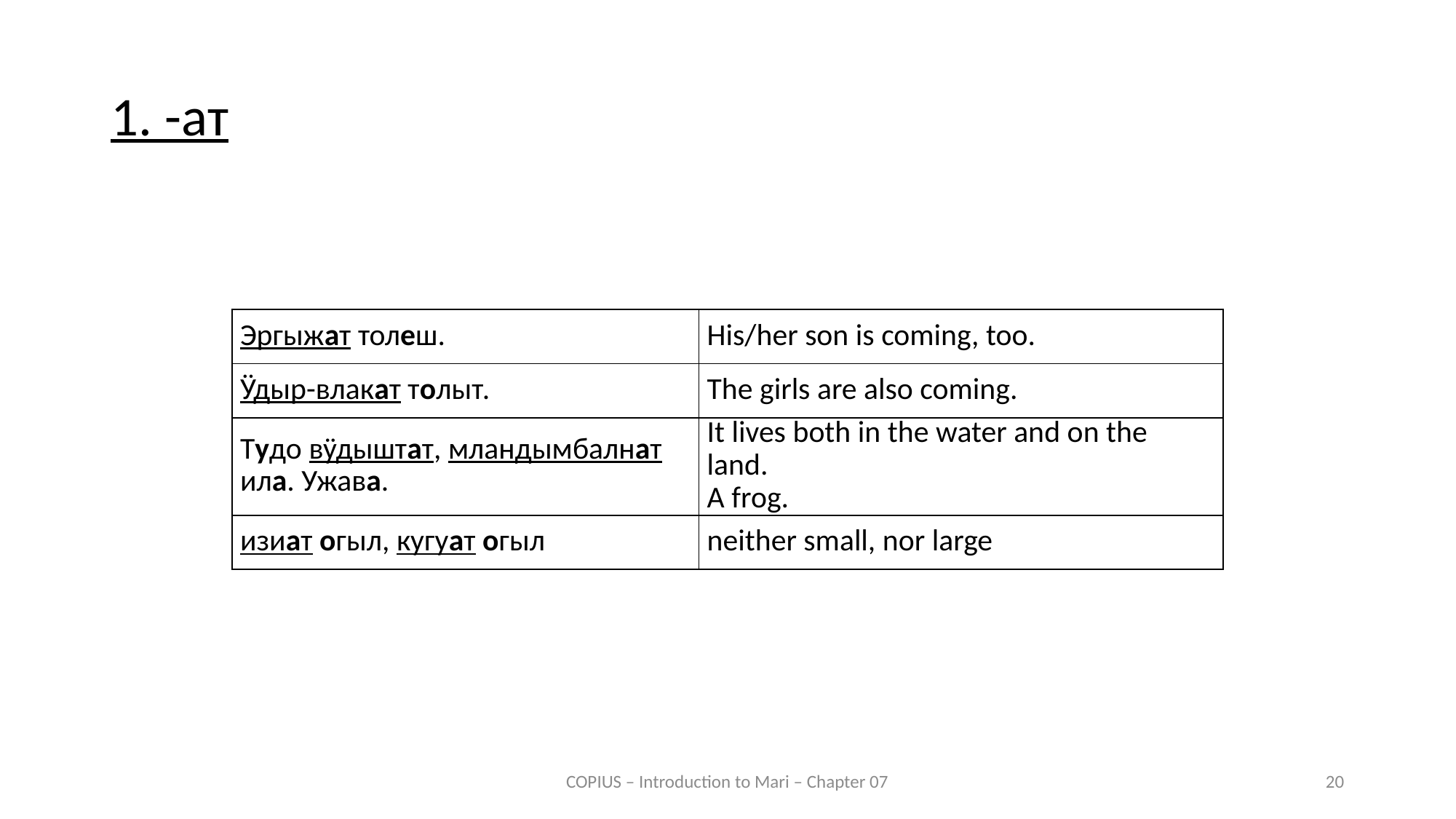

1. -ат
| Эргыжат толеш. | His/her son is coming, too. |
| --- | --- |
| Ӱдыр-влакат толыт. | The girls are also coming. |
| Тудо вӱдыштат, мландымбалнат ила. Ужава. | It lives both in the water and on the land. A frog. |
| --- | --- |
| изиат огыл, кугуат огыл | neither small, nor large |
COPIUS – Introduction to Mari – Chapter 07
20